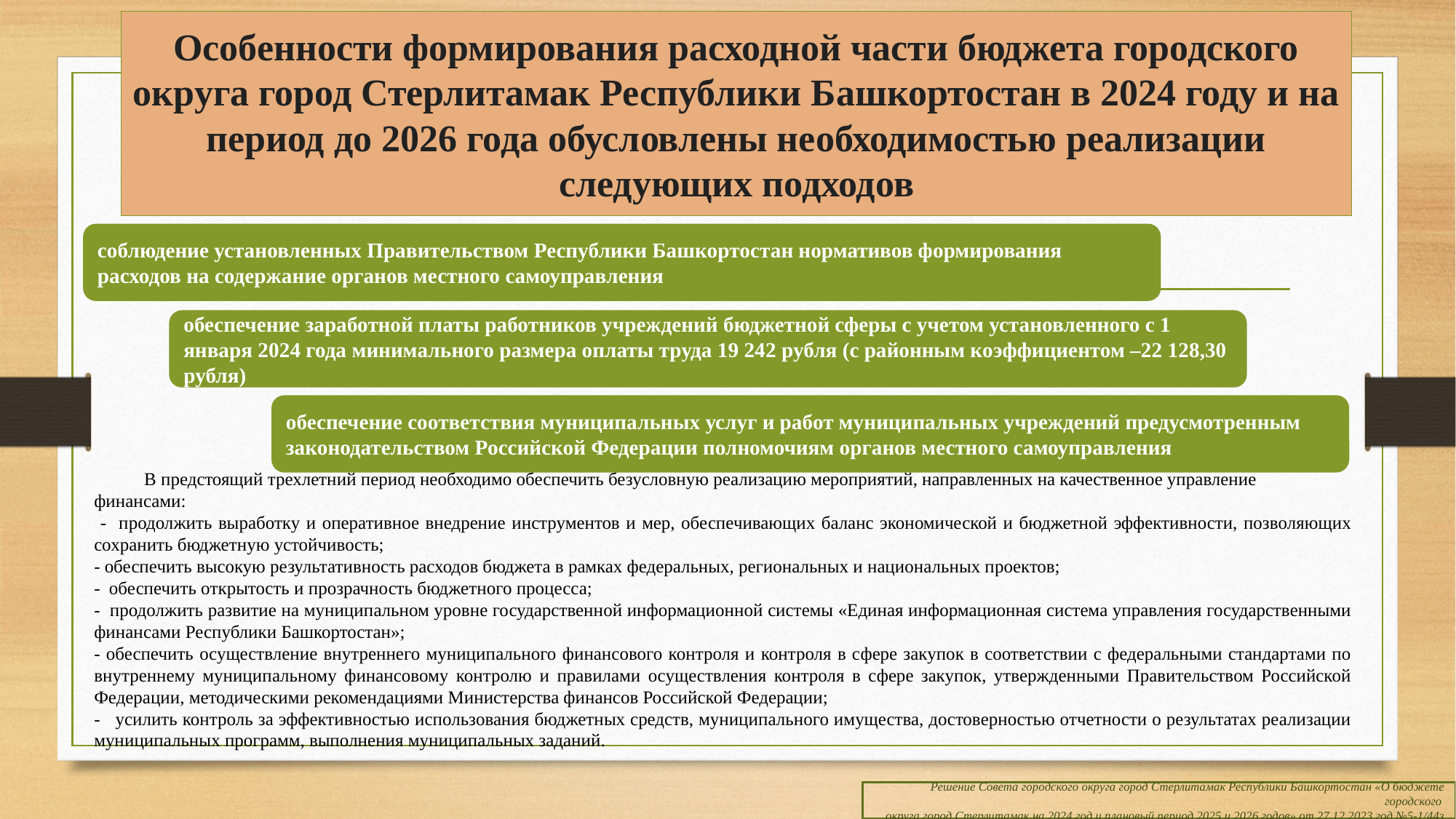

# Особенности формирования расходной части бюджета городского округа город Стерлитамак Республики Башкортостан в 2024 году и на период до 2026 года обусловлены необходимостью реализации следующих подходов
соблюдение установленных Правительством Республики Башкортостан нормативов формирования расходов на содержание органов местного самоуправления
обеспечение заработной платы работников учреждений бюджетной сферы с учетом установленного с 1 января 2024 года минимального размера оплаты труда 19 242 рубля (с районным коэффициентом –22 128,30 рубля)
обеспечение соответствия муниципальных услуг и работ муниципальных учреждений предусмотренным законодательством Российской Федерации полномочиям органов местного самоуправления
           В предстоящий трехлетний период необходимо обеспечить безусловную реализацию мероприятий, направленных на качественное управление финансами:
 -  продолжить выработку и оперативное внедрение инструментов и мер, обеспечивающих баланс экономической и бюджетной эффективности, позволяющих сохранить бюджетную устойчивость;
- обеспечить высокую результативность расходов бюджета в рамках федеральных, региональных и национальных проектов;
-  обеспечить открытость и прозрачность бюджетного процесса;
-  продолжить развитие на муниципальном уровне государственной информационной системы «Единая информационная система управления государственными финансами Республики Башкортостан»;
- обеспечить осуществление внутреннего муниципального финансового контроля и контроля в сфере закупок в соответствии с федеральными стандартами по внутреннему муниципальному финансовому контролю и правилами осуществления контроля в сфере закупок, утвержденными Правительством Российской Федерации, методическими рекомендациями Министерства финансов Российской Федерации;
-   усилить контроль за эффективностью использования бюджетных средств, муниципального имущества, достоверностью отчетности о результатах реализации муниципальных программ, выполнения муниципальных заданий.
Решение Совета городского округа город Стерлитамак Республики Башкортостан «О бюджете городского
округа город Стерлитамак на 2024 год и плановый период 2025 и 2026 годов» от 27.12.2023 год №5-1/44з